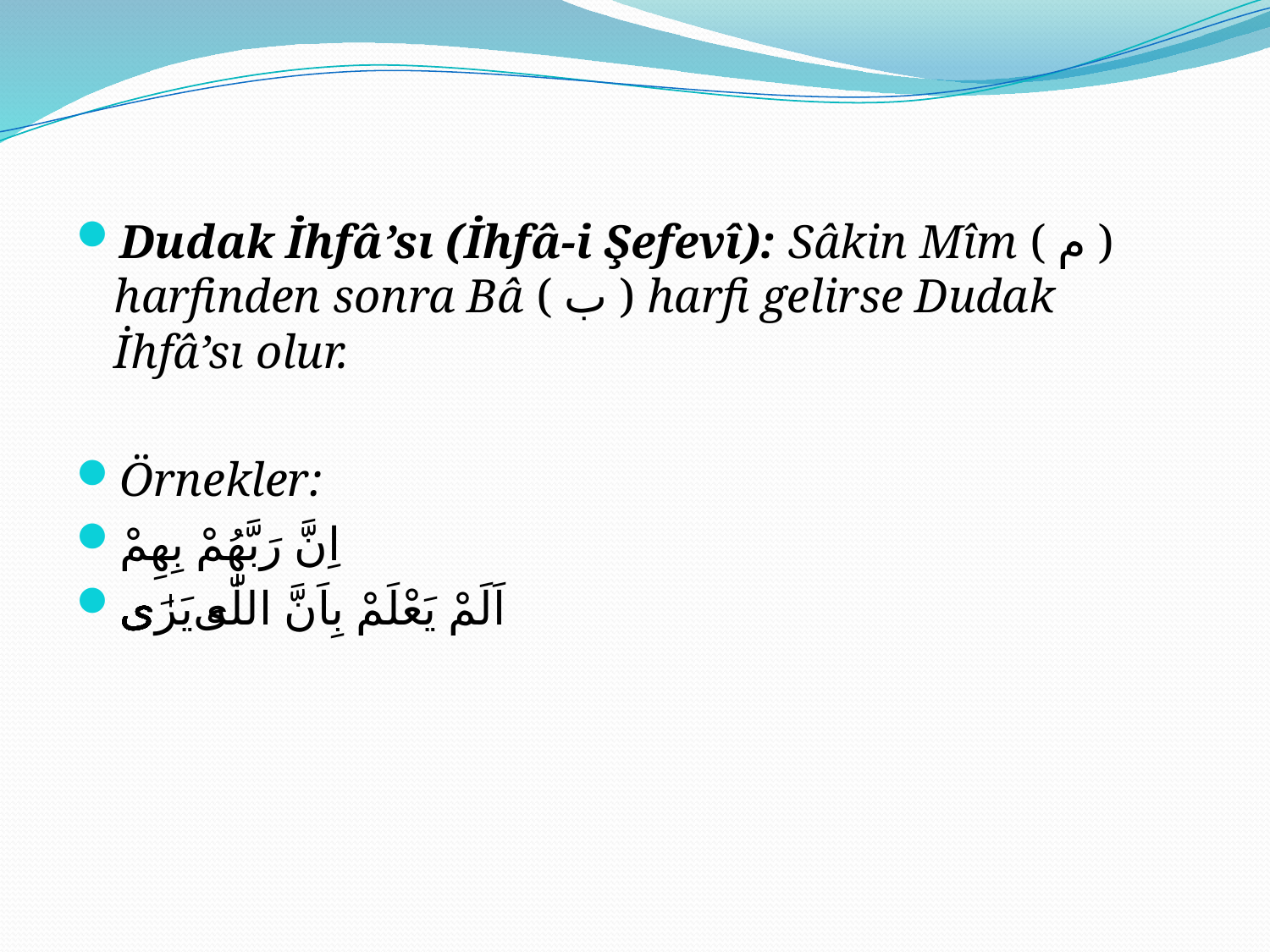

#
Dudak İhfâ’sı (İhfâ-i Şefevî): Sâkin Mîm ( م ) harfinden sonra Bâ ( ب ) harfi gelirse Dudak İhfâ’sı olur.

Örnekler:
اِنَّ رَبَّهُمْ بِهِمْ
اَلَمْ يَعْلَمْ بِاَنَّ اللّٰهَ يَرٰىۜ